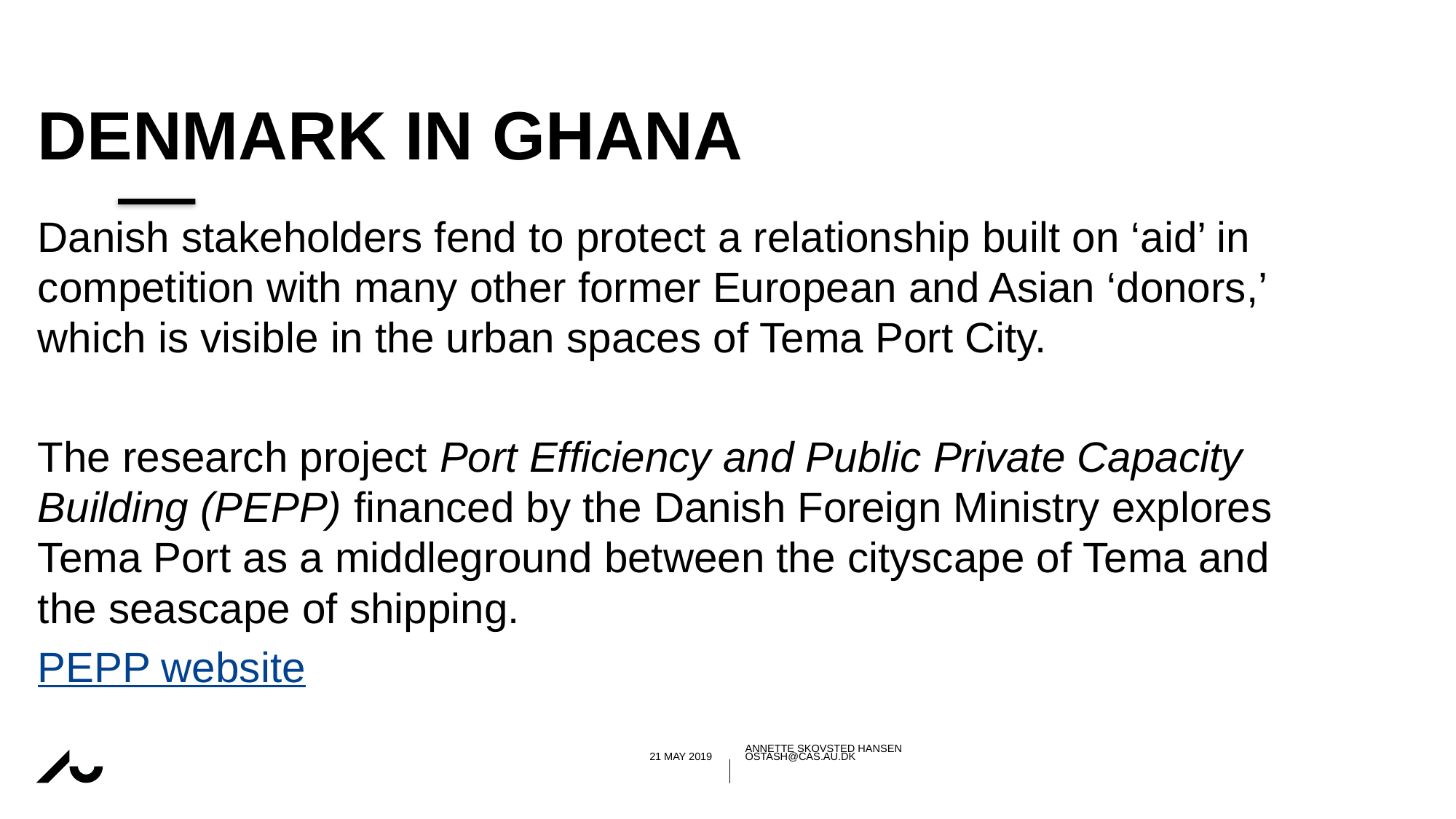

# Denmark in Ghana
Danish stakeholders fend to protect a relationship built on ‘aid’ in competition with many other former European and Asian ‘donors,’ which is visible in the urban spaces of Tema Port City.

The research project Port Efficiency and Public Private Capacity Building (PEPP) financed by the Danish Foreign Ministry explores Tema Port as a middleground between the cityscape of Tema and the seascape of shipping.
PEPP website

22/05/201918/05/2019